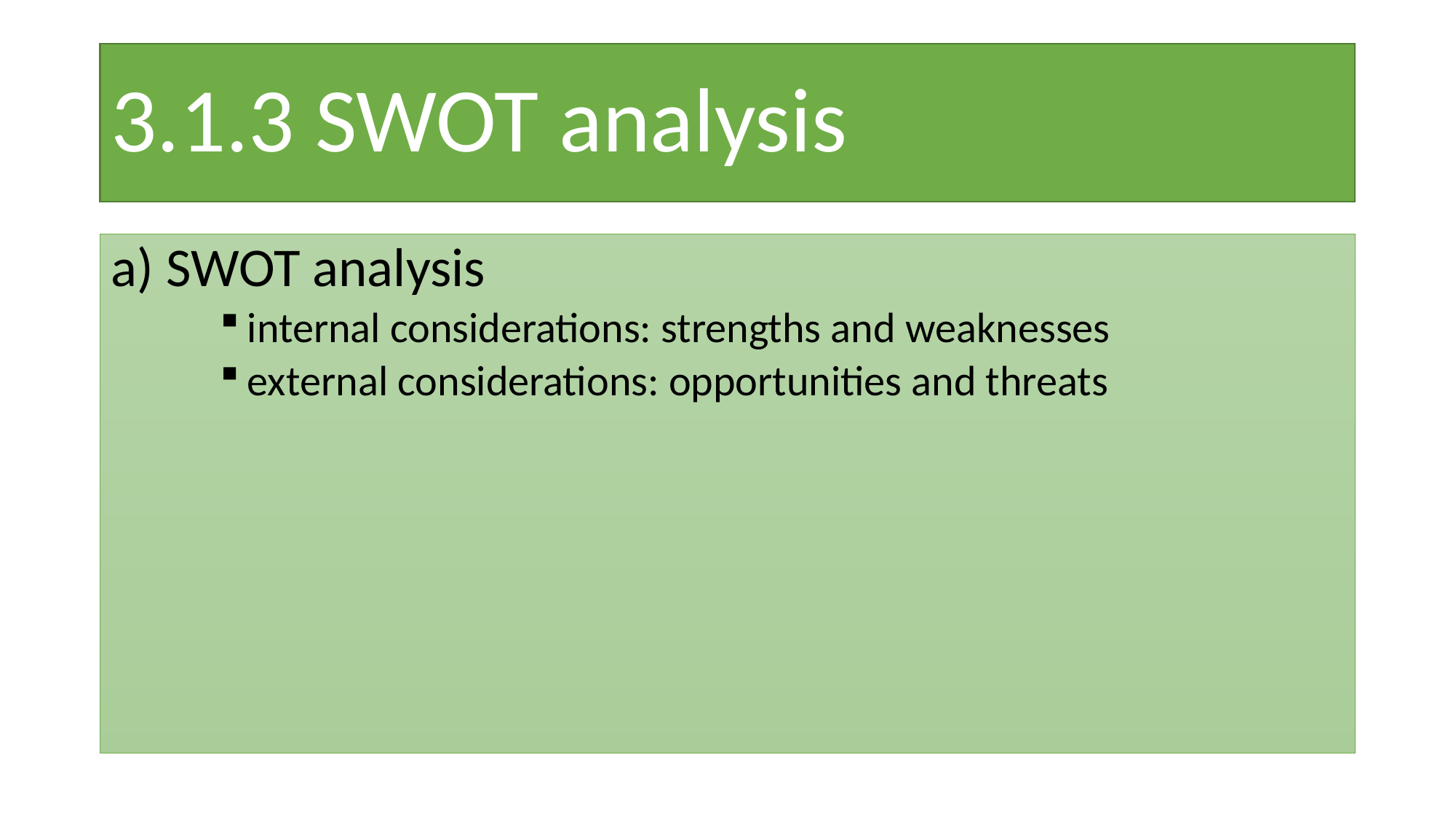

# 3.1.3 SWOT analysis
a) SWOT analysis
internal considerations: strengths and weaknesses
external considerations: opportunities and threats